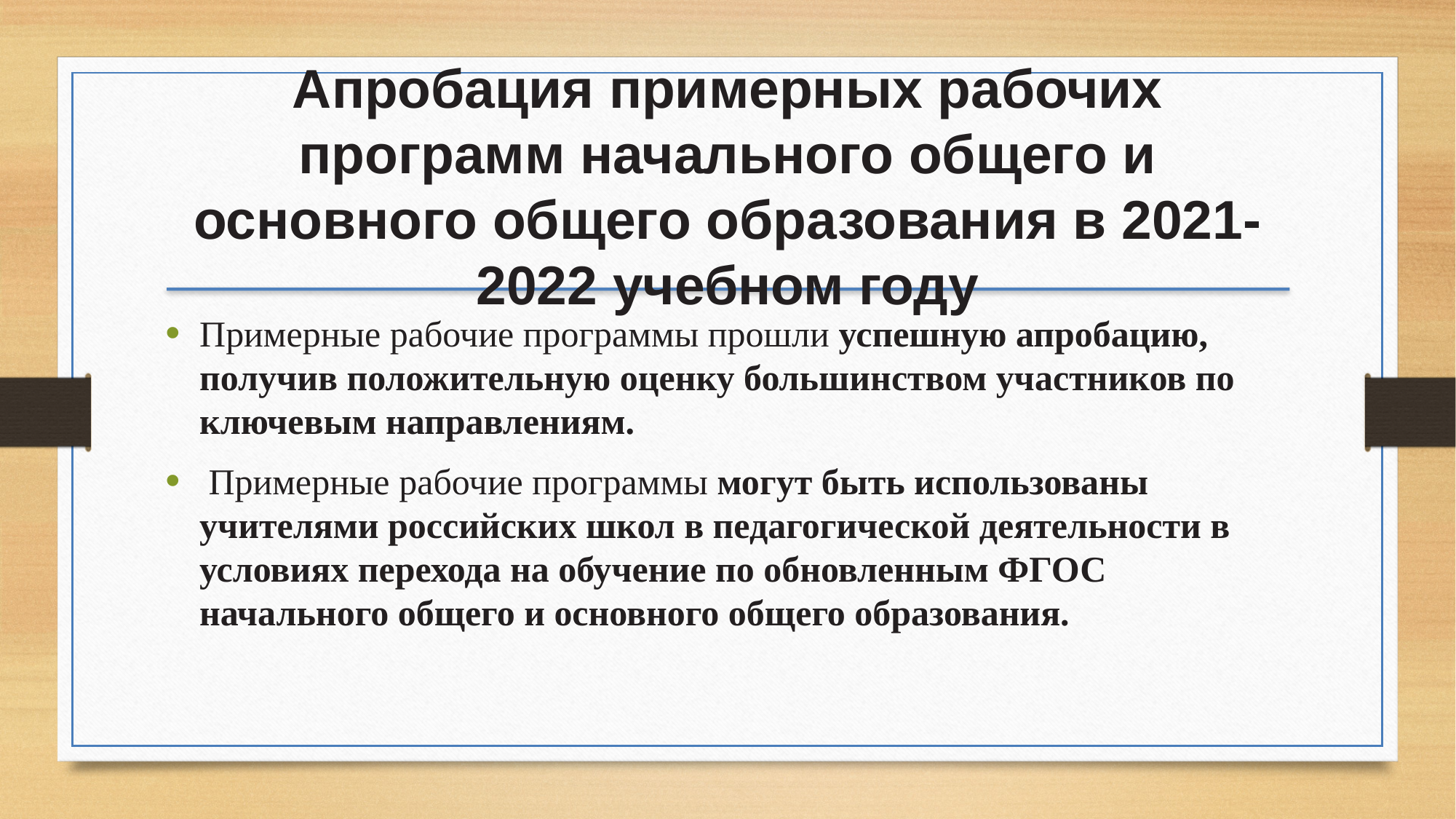

Апробация примерных рабочих программ начального общего и основного общего образования в 2021-2022 учебном году
Примерные рабочие программы прошли успешную апробацию, получив положительную оценку большинством участников по ключевым направлениям.
 Примерные рабочие программы могут быть использованы учителями российских школ в педагогической деятельности в условиях перехода на обучение по обновленным ФГОС начального общего и основного общего образования.